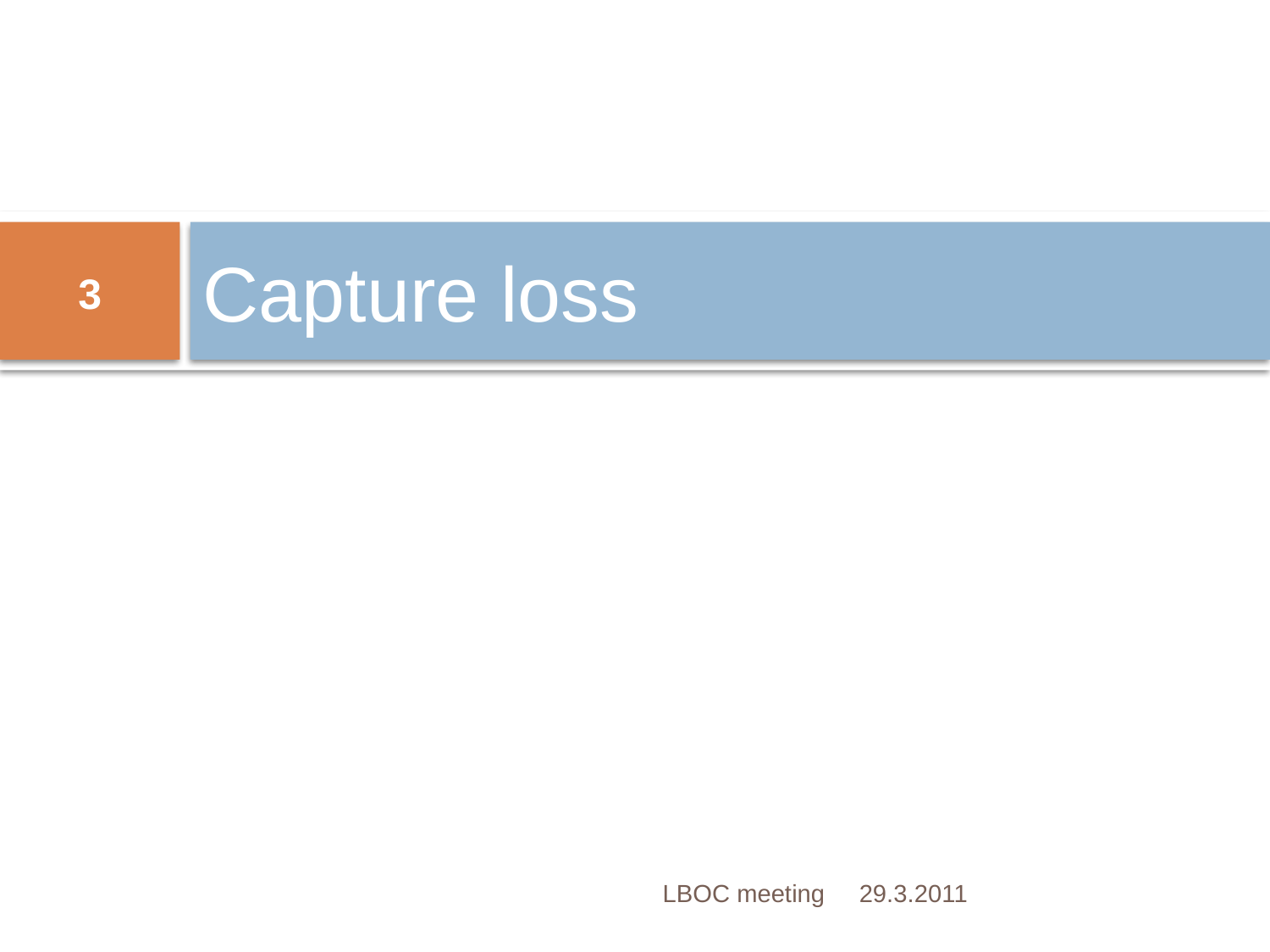

# Capture loss
3

LBOC meeting
29.3.2011